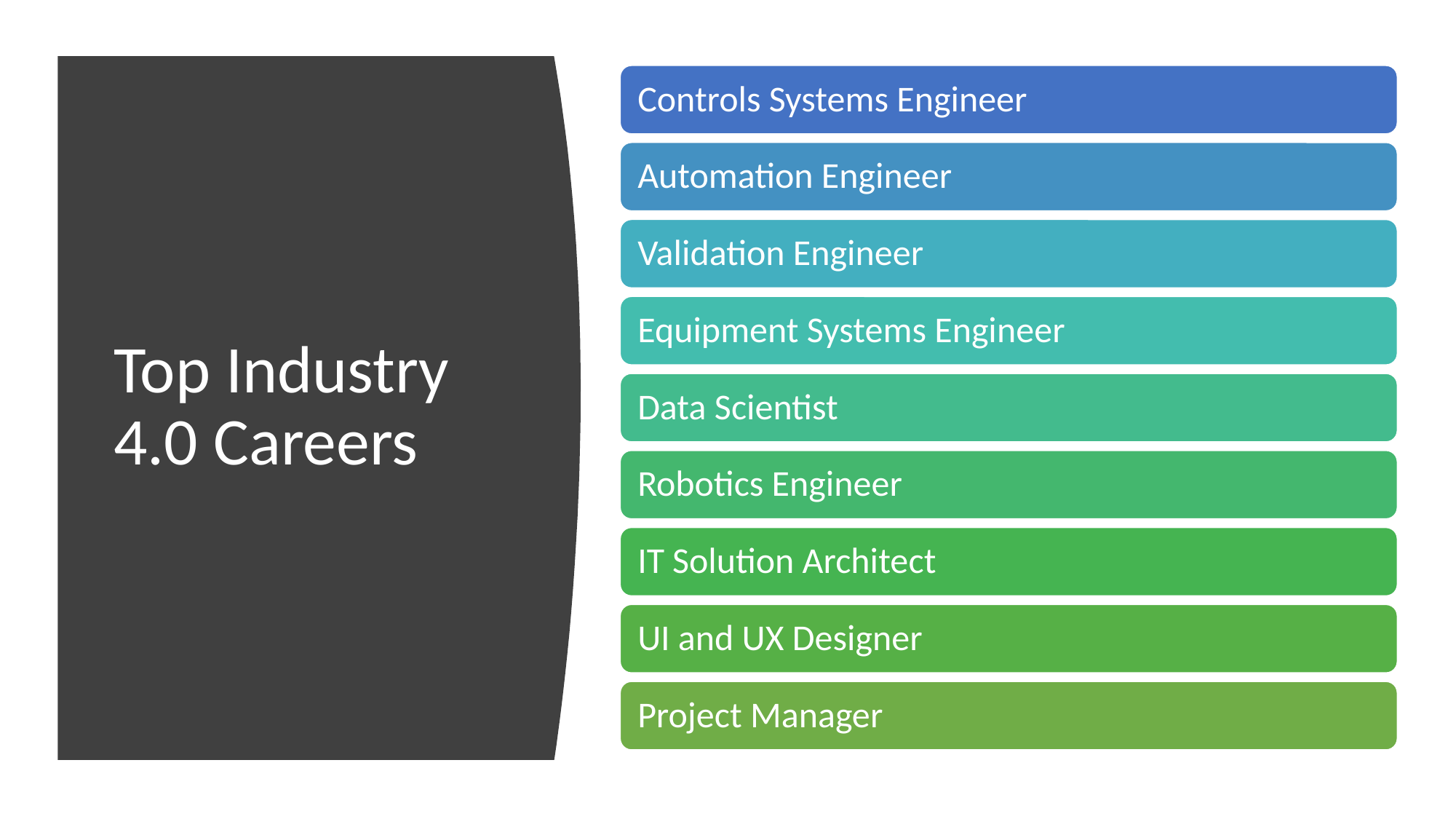

Controls Systems Engineer
Automation Engineer
Validation Engineer
Equipment Systems Engineer
Data Scientist
Robotics Engineer
IT Solution Architect
UI and UX Designer
Project Manager

# Top Industry 4.0 Careers